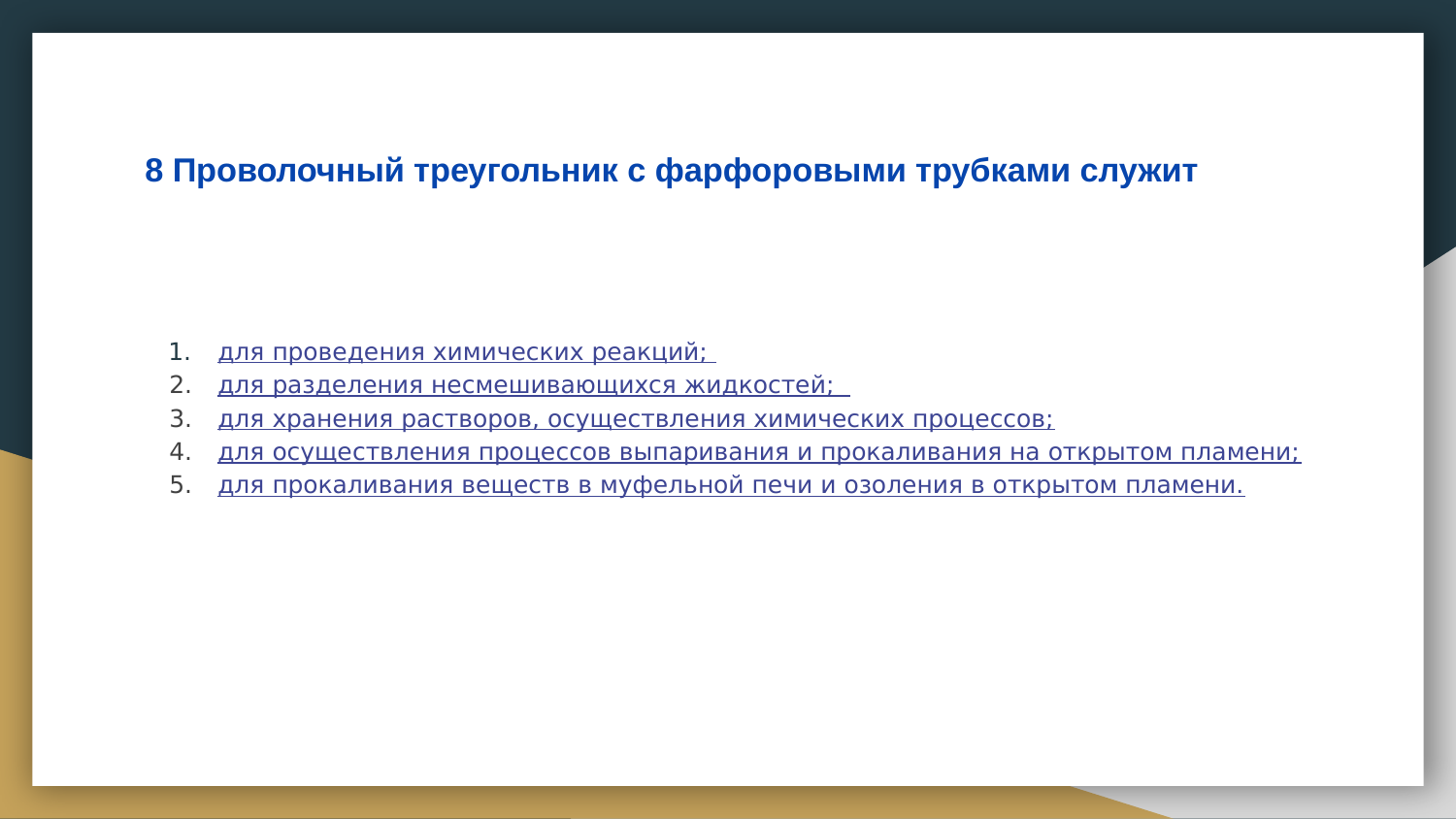

# 8 Проволочный треугольник с фарфоровыми трубками служит
для проведения химических реакций;
для разделения несмешивающихся жидкостей;
для хранения растворов, осуществления химических процессов;
для осуществления процессов выпаривания и прокаливания на открытом пламени;
для прокаливания веществ в муфельной печи и озоления в открытом пламени.